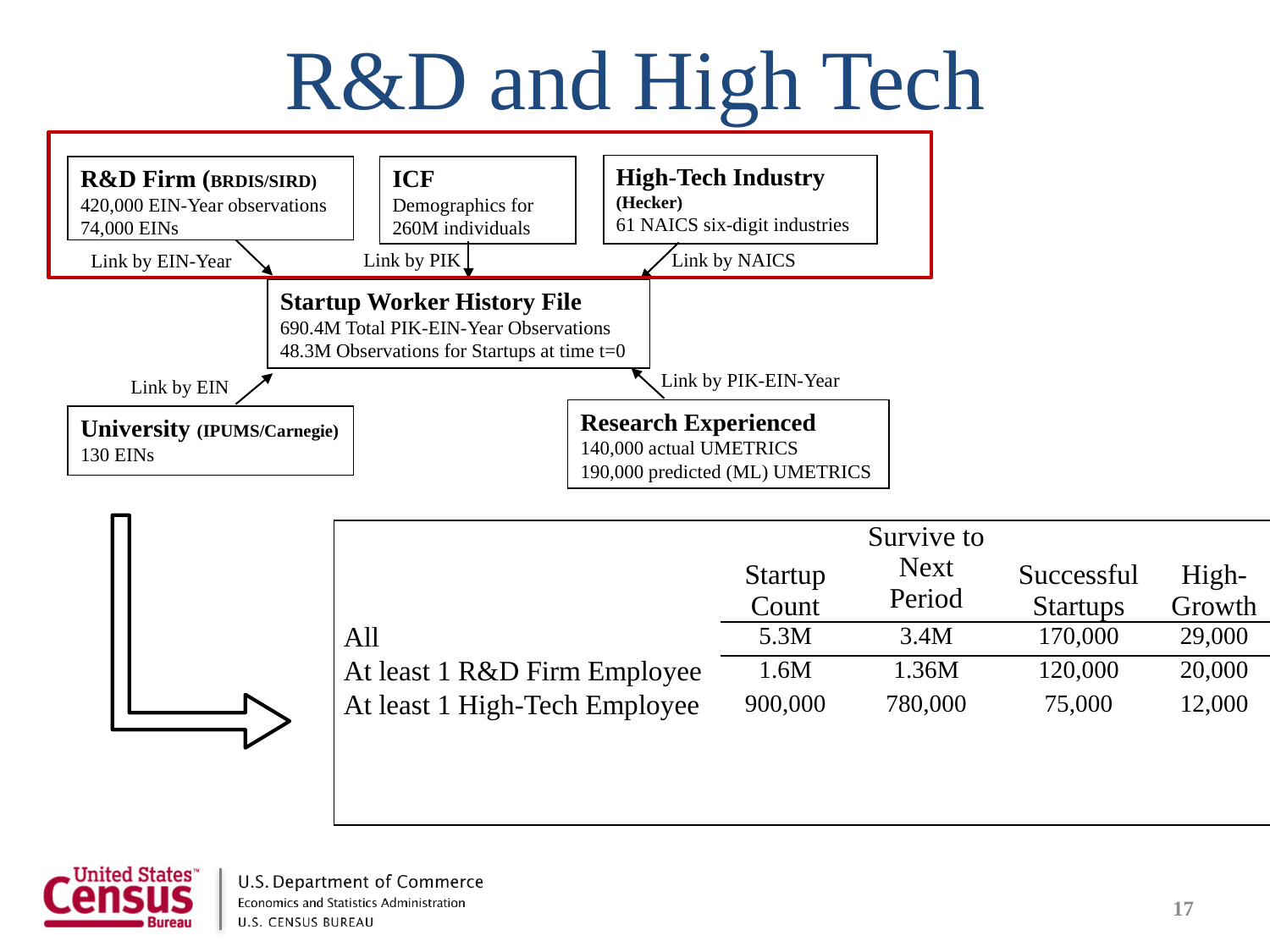

# R&D and High Tech

High-Tech Industry (Hecker)
61 NAICS six-digit industries
R&D Firm (BRDIS/SIRD)
420,000 EIN-Year observations
74,000 EINs

ICF
Demographics for 260M individuals
Link by PIK
Link by NAICS
Link by EIN-Year
Startup Worker History File
690.4M Total PIK-EIN-Year Observations
48.3M Observations for Startups at time t=0
Link by PIK-EIN-Year
Link by EIN
Research Experienced
140,000 actual UMETRICS
190,000 predicted (ML) UMETRICS
University (IPUMS/Carnegie)
130 EINs

|  | Startup Count | Survive to Next Period | Successful Startups | High-Growth |
| --- | --- | --- | --- | --- |
| All | 5.3M | 3.4M | 170,000 | 29,000 |
| At least 1 R&D Firm Employee | 1.6M | 1.36M | 120,000 | 20,000 |
| At least 1 High-Tech Employee | 900,000 | 780,000 | 75,000 | 12,000 |
| At least 1 University Employee | 400,000 | 360,000 | 41,000 | 6,300 |
| At least 1 Research-Experience Employee | 35,000 | 32,000 | 5,400 | 700 |

17